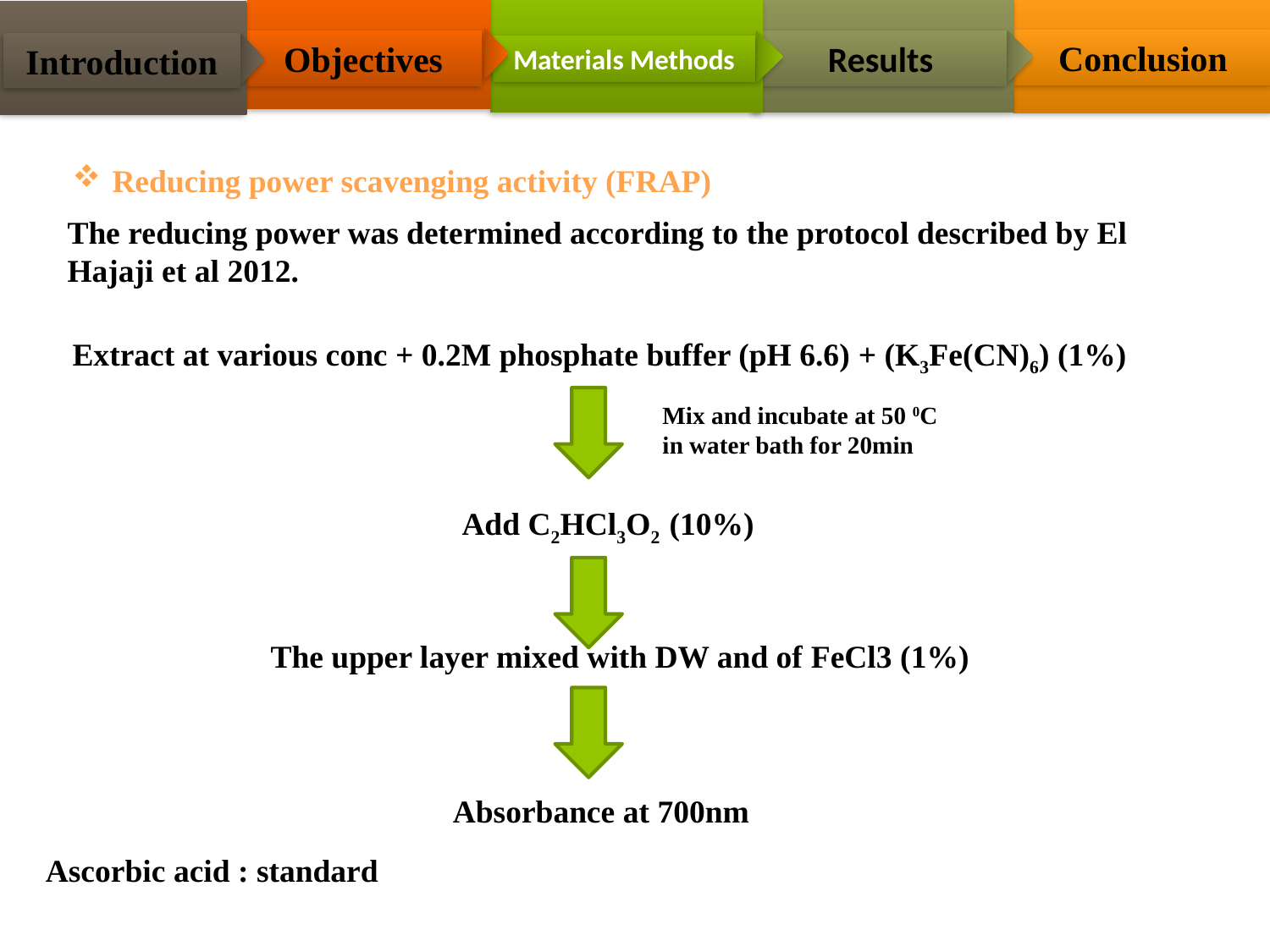

Conclusion
Results
Objectives
Introduction
Materials Methods
Reducing power scavenging activity (FRAP)
The reducing power was determined according to the protocol described by El Hajaji et al 2012.
Extract at various conc + 0.2M phosphate buffer (pH 6.6) + (K3Fe(CN)6) (1%)

Mix and incubate at 50 0C
in water bath for 20min
Add C2HCl3O2  (10%)

The upper layer mixed with DW and of FeCl3 (1%)

Absorbance at 700nm
Ascorbic acid : standard